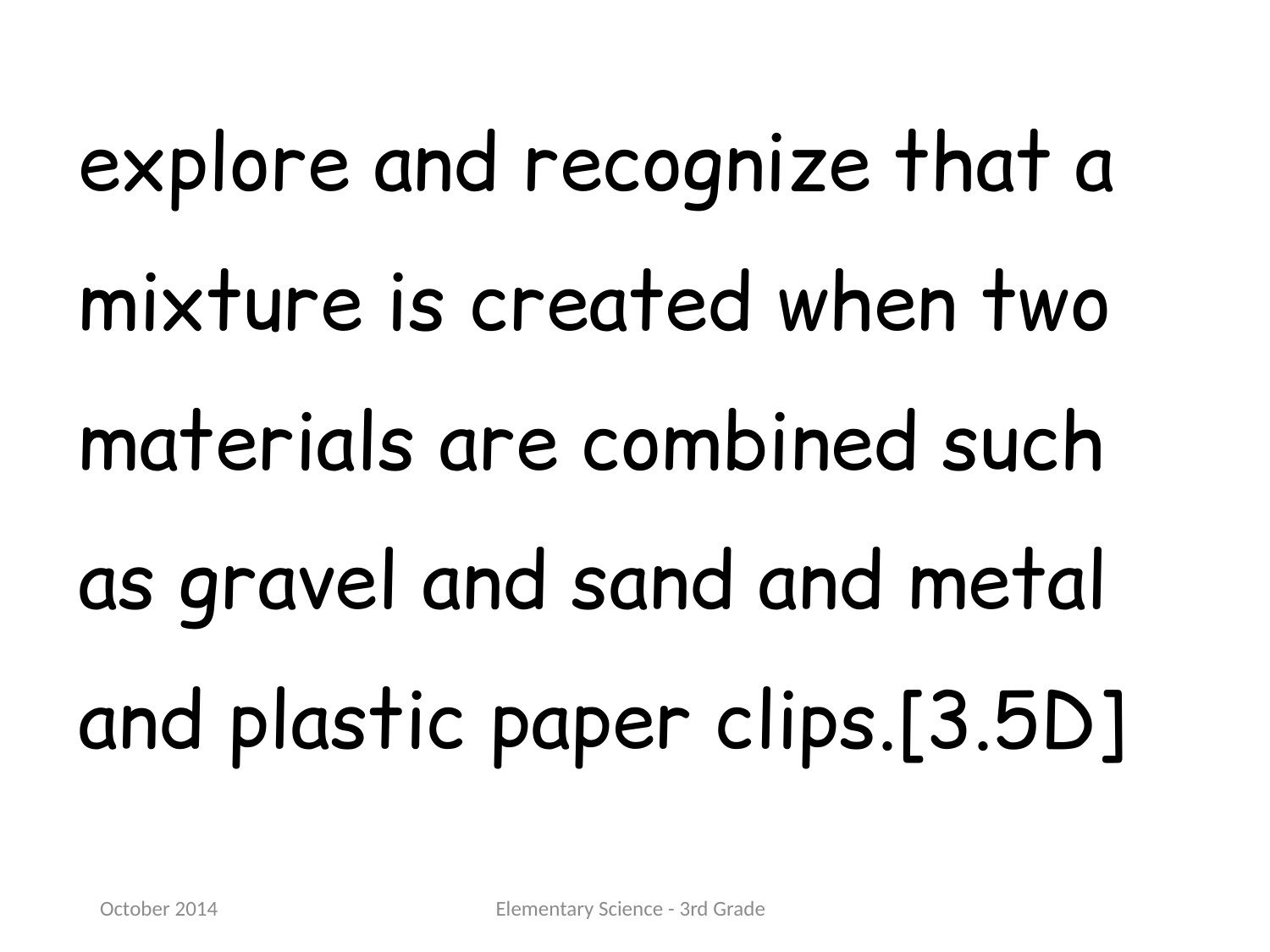

explore and recognize that a mixture is created when two materials are combined such as gravel and sand and metal and plastic paper clips.[3.5D]
October 2014
Elementary Science - 3rd Grade